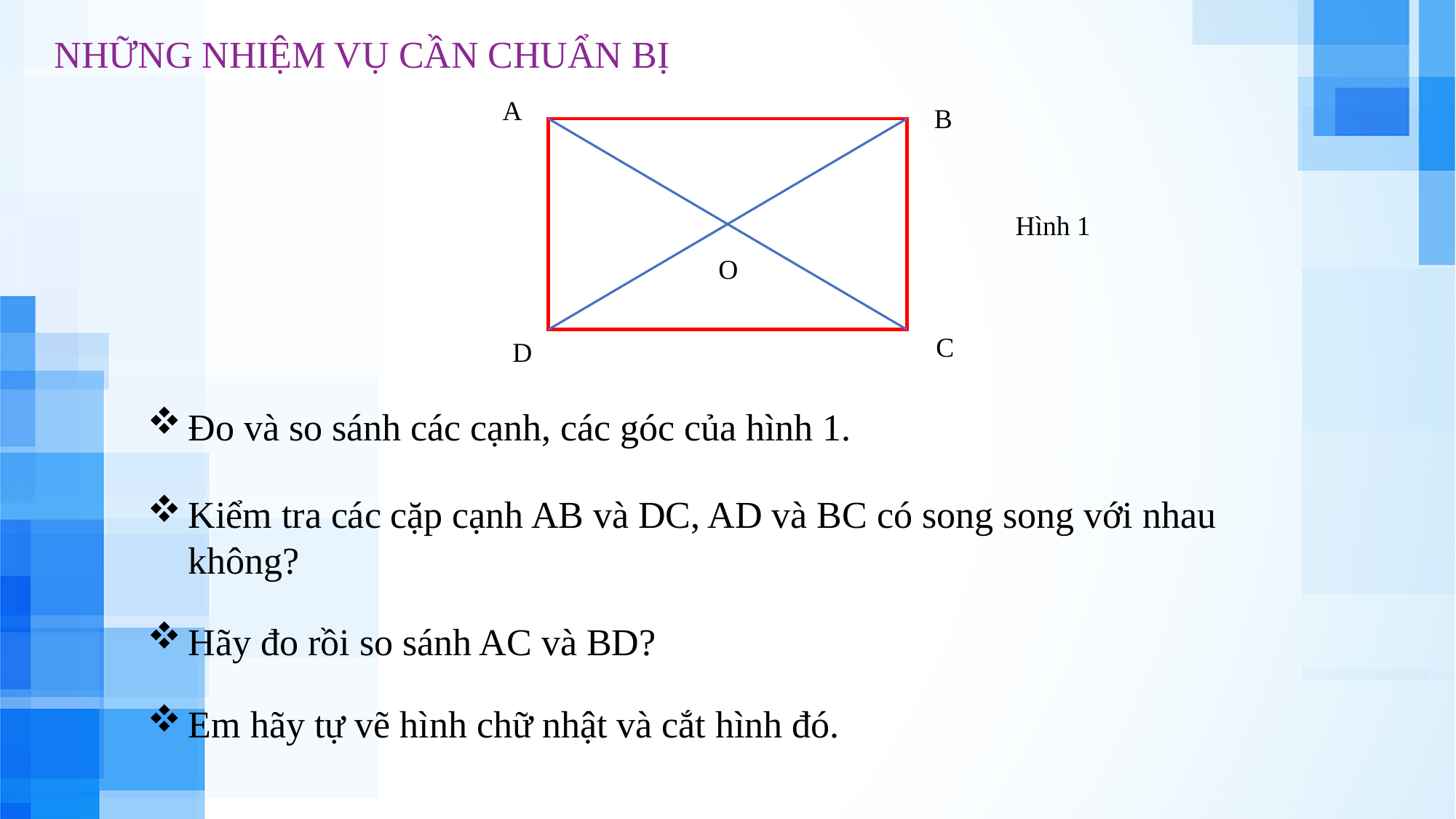

NHỮNG NHIỆM VỤ CẦN CHUẨN BỊ

A
B

     Hình 1
O
C
D
Đo và so sánh các cạnh, các góc của hình 1.
Kiểm tra các cặp cạnh AB và DC, AD và BC có song song với nhau không?

Hãy đo rồi so sánh AC và BD?
Em hãy tự vẽ hình chữ nhật và cắt hình đó.